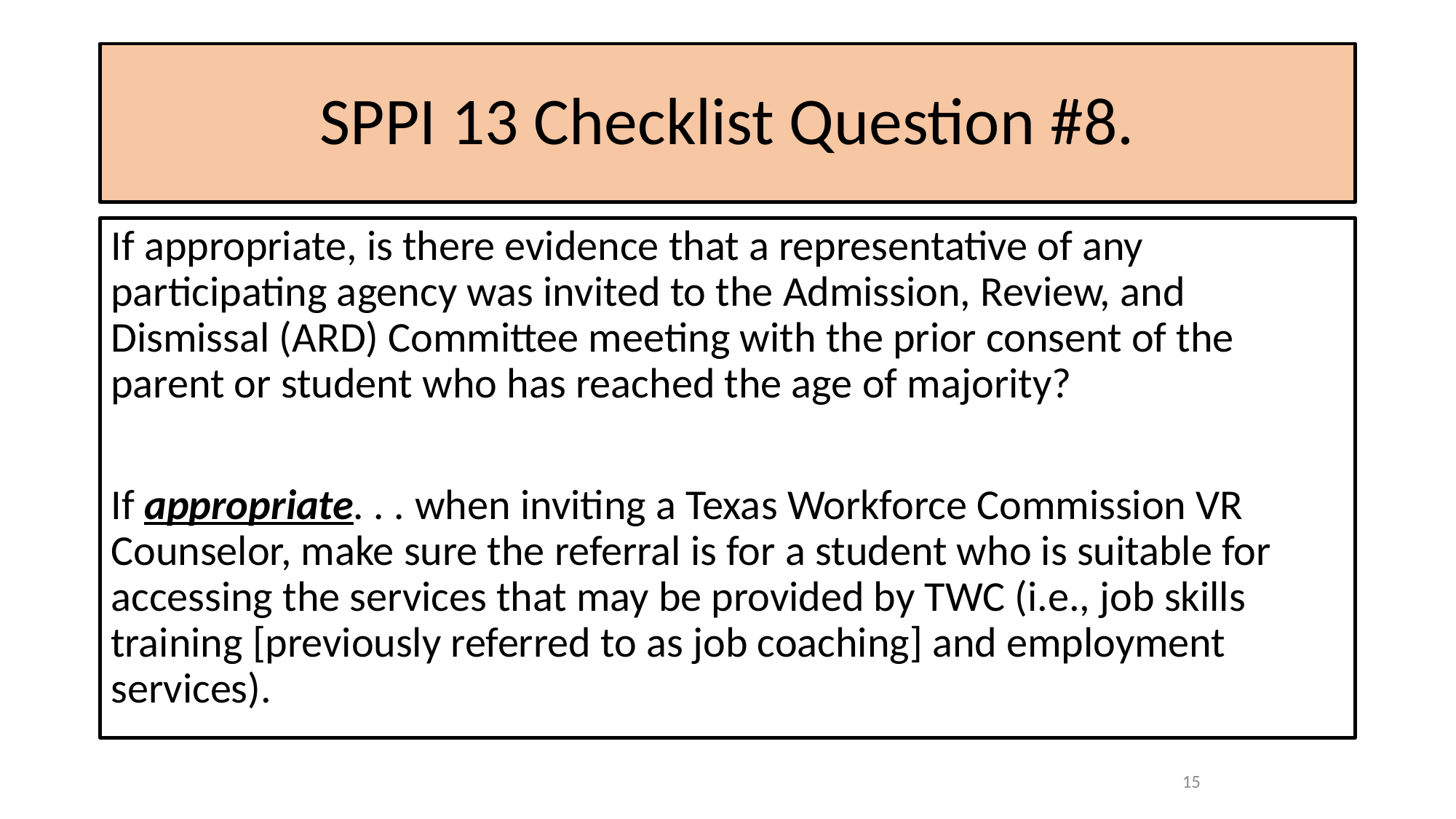

# SPPI 13 Checklist Question #8.
If appropriate, is there evidence that a representative of any participating agency was invited to the Admission, Review, and Dismissal (ARD) Committee meeting with the prior consent of the parent or student who has reached the age of majority?

If appropriate. . . when inviting a Texas Workforce Commission VR Counselor, make sure the referral is for a student who is suitable for accessing the services that may be provided by TWC (i.e., job skills training [previously referred to as job coaching] and employment services).
15